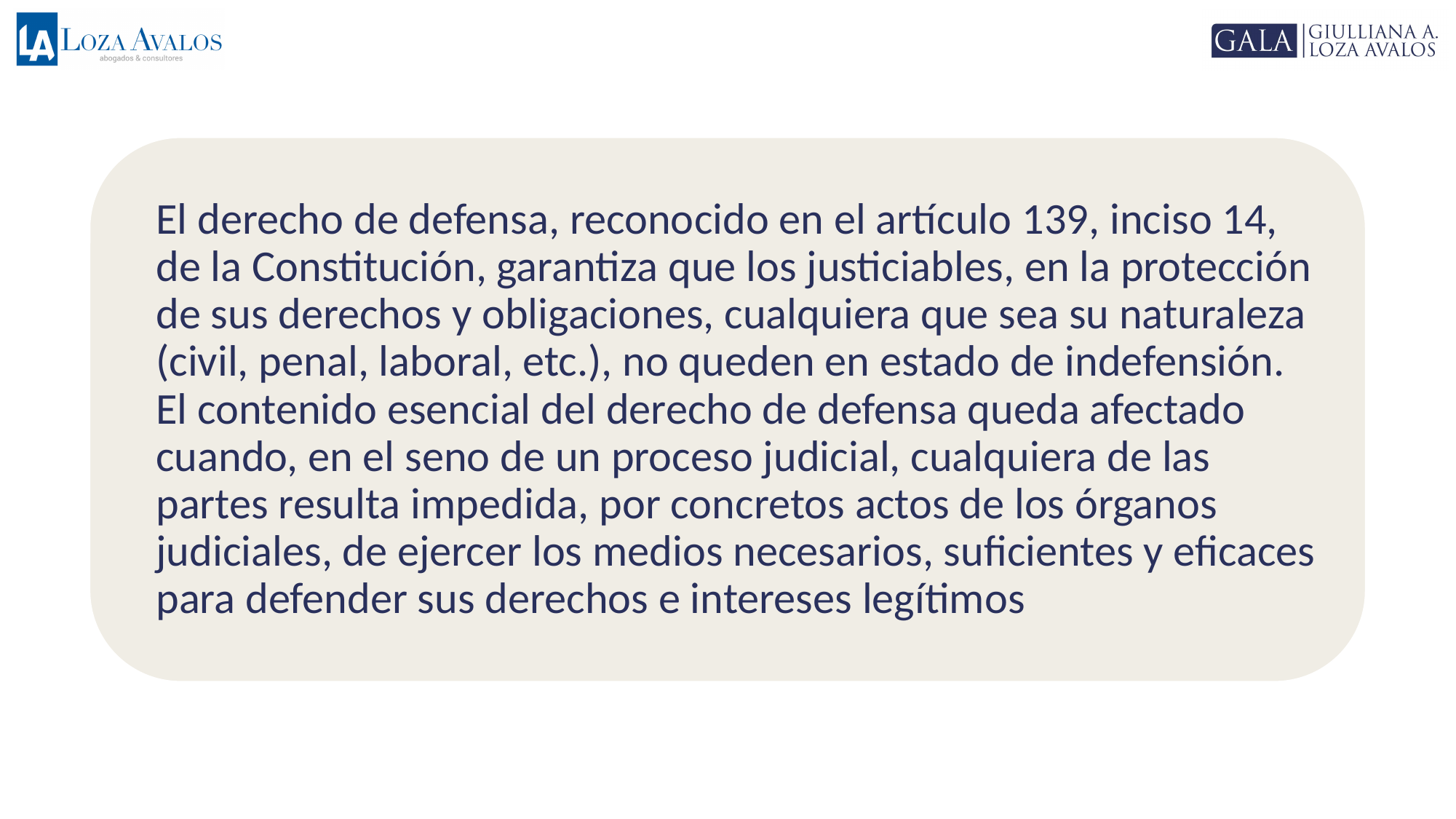

El derecho de defensa, reconocido en el artículo 139, inciso 14, de la Constitución, garantiza que los justiciables, en la protección de sus derechos y obligaciones, cualquiera que sea su naturaleza (civil, penal, laboral, etc.), no queden en estado de indefensión. El contenido esencial del derecho de defensa queda afectado cuando, en el seno de un proceso judicial, cualquiera de las partes resulta impedida, por concretos actos de los órganos judiciales, de ejercer los medios necesarios, suficientes y eficaces para defender sus derechos e intereses legítimos